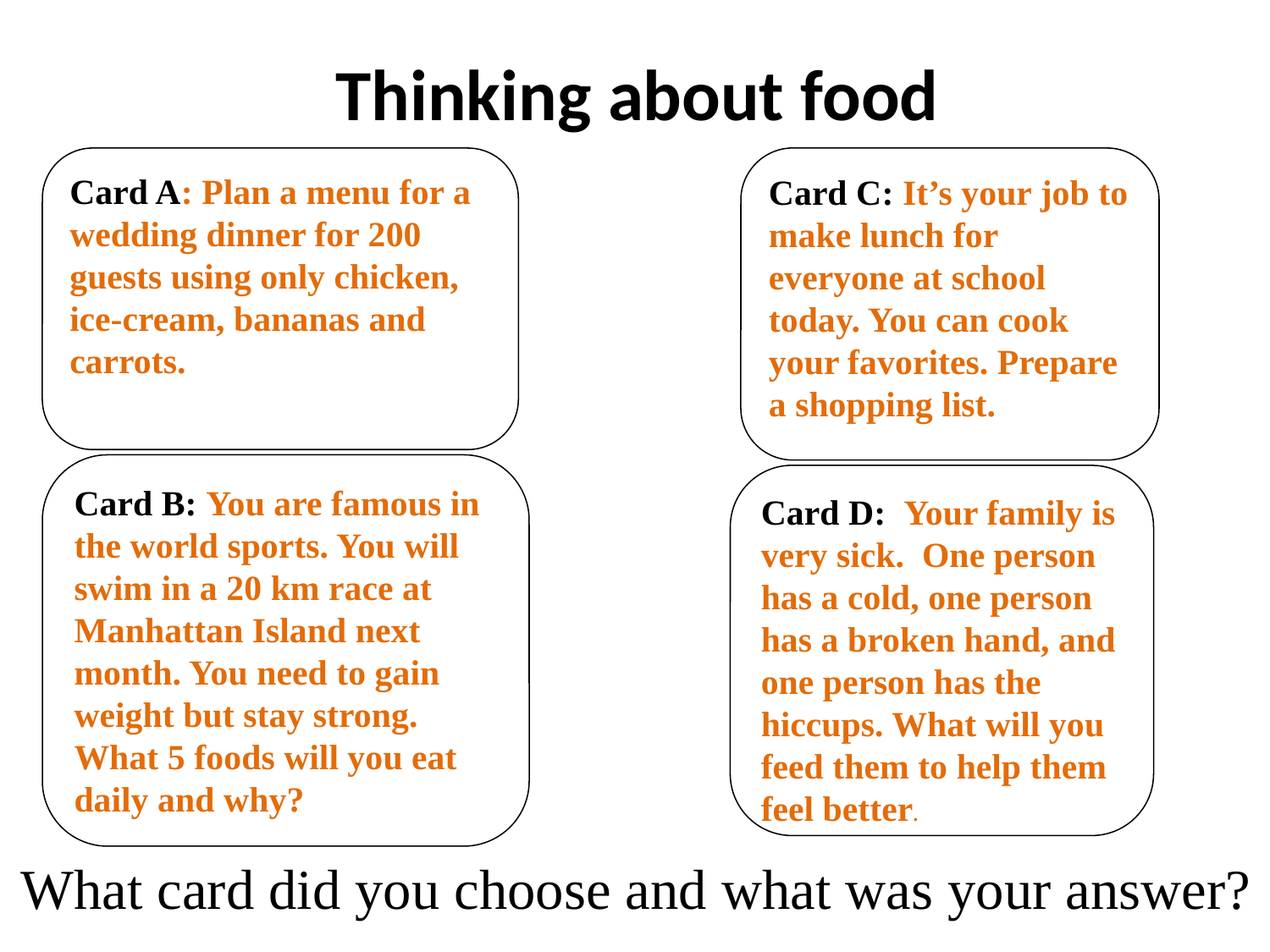

# Thinking about food
Card A: Plan a menu for a wedding dinner for 200 guests using only chicken, ice-cream, bananas and carrots.
Card C: It’s your job to make lunch for everyone at school today. You can cook your favorites. Prepare a shopping list.
Card B: You are famous in the world sports. You will swim in a 20 km race at Manhattan Island next month. You need to gain weight but stay strong. What 5 foods will you eat daily and why?
Card D:  Your family is very sick.  One person has a cold, one person has a broken hand, and one person has the hiccups. What will you feed them to help them feel better.
What card did you choose and what was your answer?